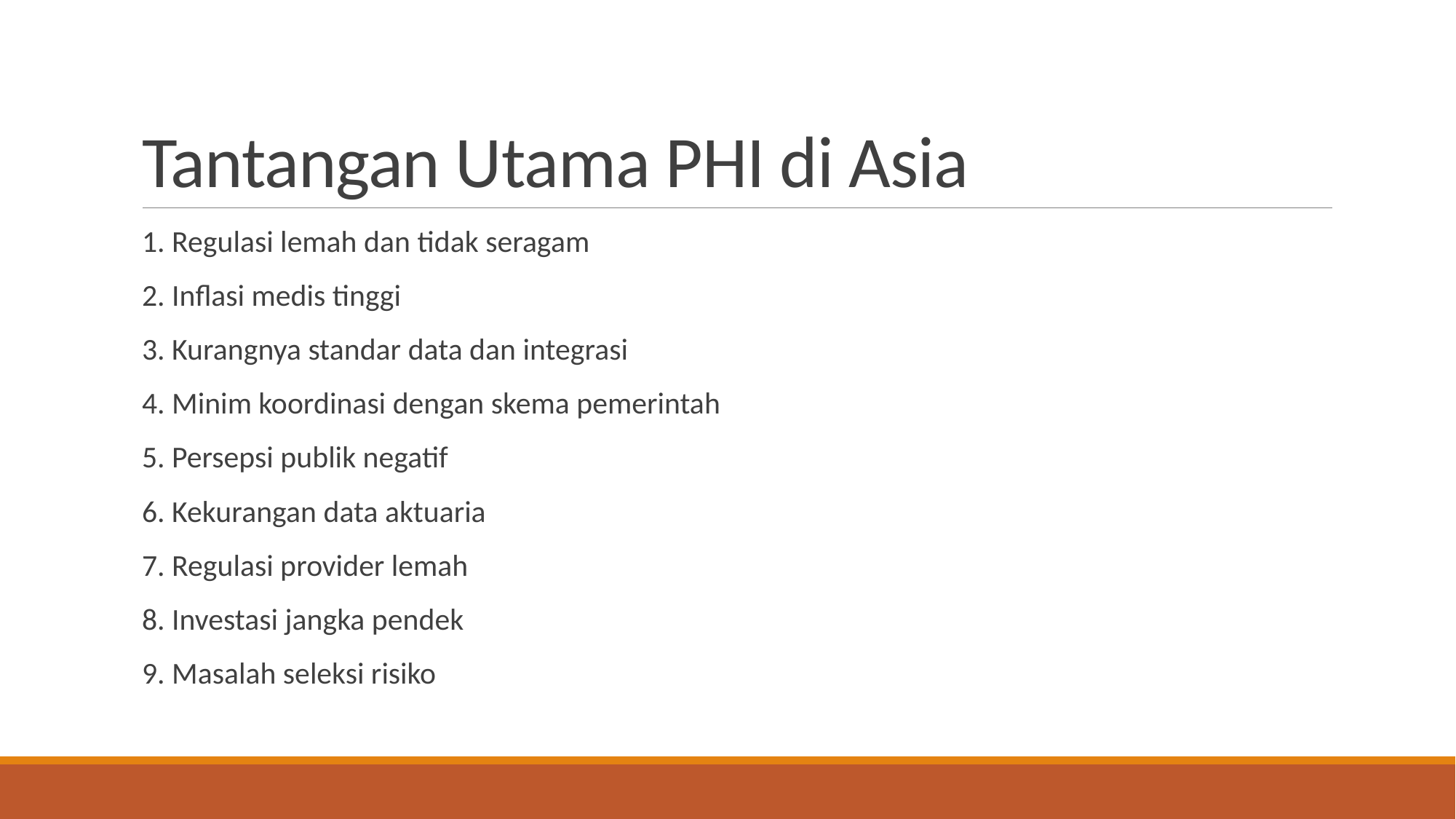

# Tantangan Utama PHI di Asia
1. Regulasi lemah dan tidak seragam
2. Inflasi medis tinggi
3. Kurangnya standar data dan integrasi
4. Minim koordinasi dengan skema pemerintah
5. Persepsi publik negatif
6. Kekurangan data aktuaria
7. Regulasi provider lemah
8. Investasi jangka pendek
9. Masalah seleksi risiko